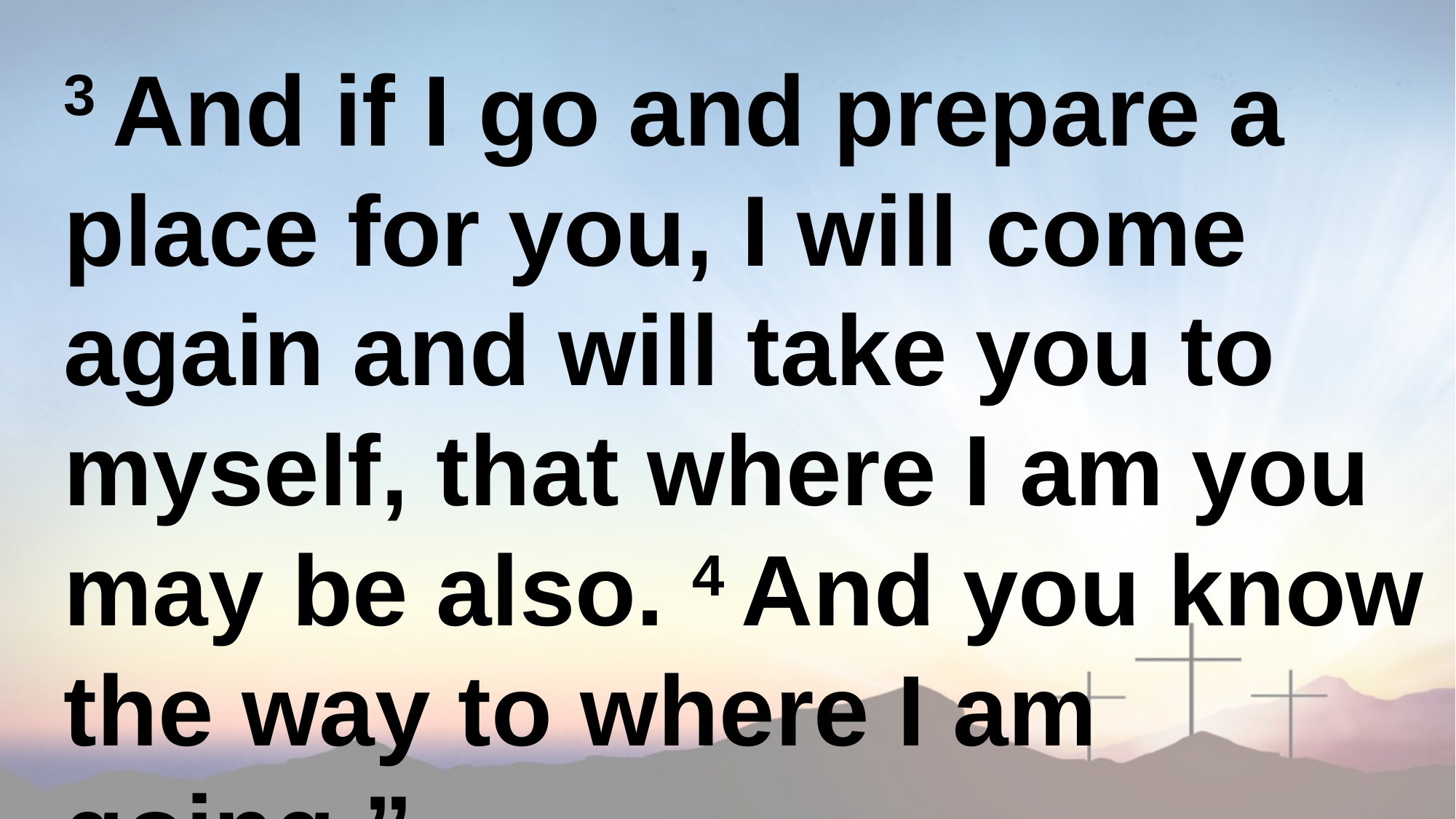

3 And if I go and prepare a place for you, I will come again and will take you to myself, that where I am you may be also. 4 And you know the way to where I am going.”